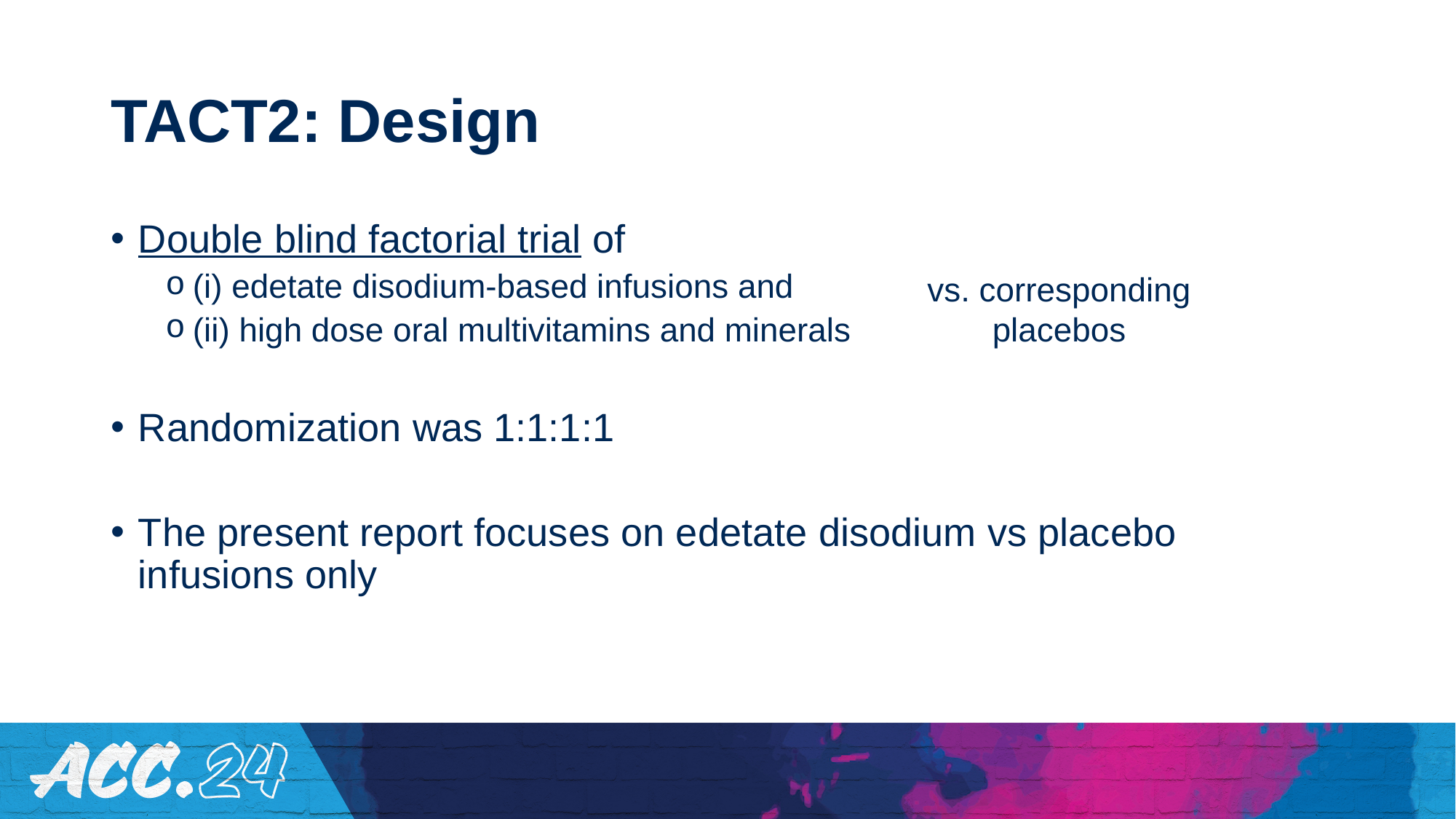

# TACT2: Design
Double blind factorial trial of
(i) edetate disodium-based infusions and
(ii) high dose oral multivitamins and minerals

Randomization was 1:1:1:1

The present report focuses on edetate disodium vs placebo infusions only
vs. corresponding placebos